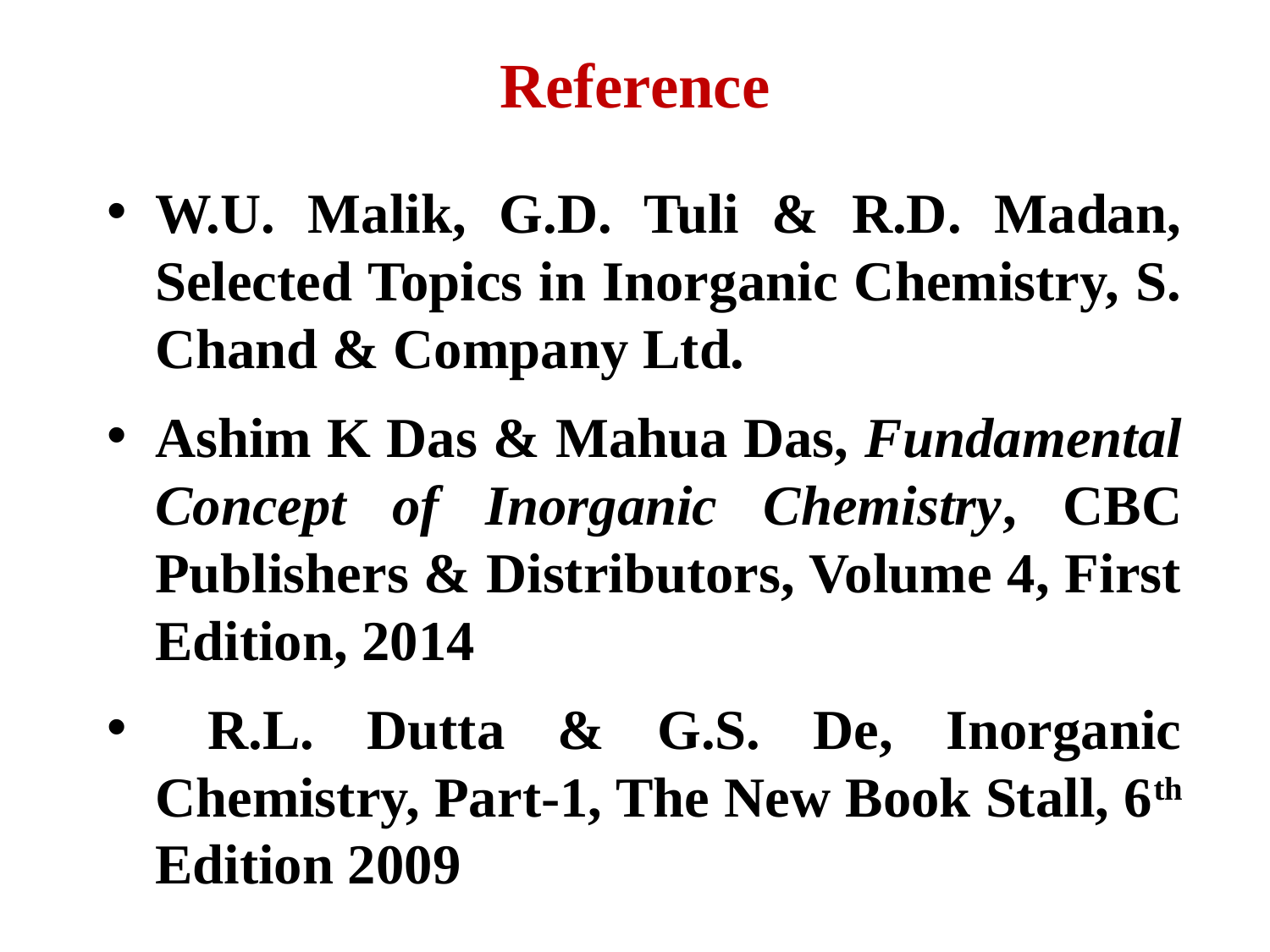

Reference
W.U. Malik, G.D. Tuli & R.D. Madan, Selected Topics in Inorganic Chemistry, S. Chand & Company Ltd.
Ashim K Das & Mahua Das, Fundamental Concept of Inorganic Chemistry, CBC Publishers & Distributors, Volume 4, First Edition, 2014
 R.L. Dutta & G.S. De, Inorganic Chemistry, Part-1, The New Book Stall, 6th Edition 2009